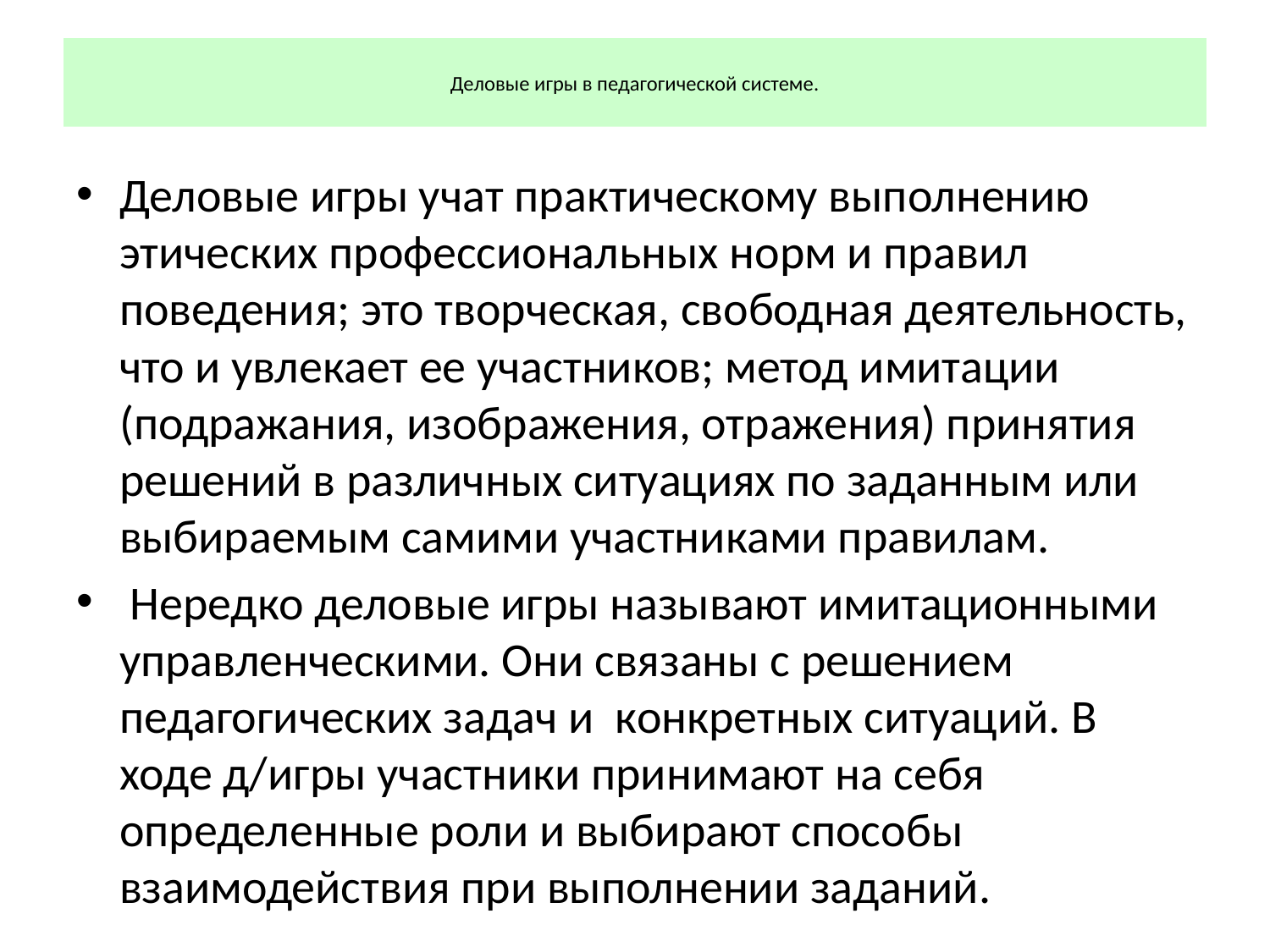

# Деловые игры в педагогической системе.
Деловые игры учат практическому выполнению этических профессиональных норм и правил поведения; это творческая, свободная деятельность, что и увлекает ее участников; метод имитации (подражания, изображения, отражения) принятия решений в различных ситуациях по заданным или выбираемым самими участниками правилам.
 Нередко деловые игры называют имитационными управленческими. Они связаны с решением педагогических задач и  конкретных ситуаций. В ходе д/игры участники принимают на себя определенные роли и выбирают способы взаимодействия при выполнении заданий.